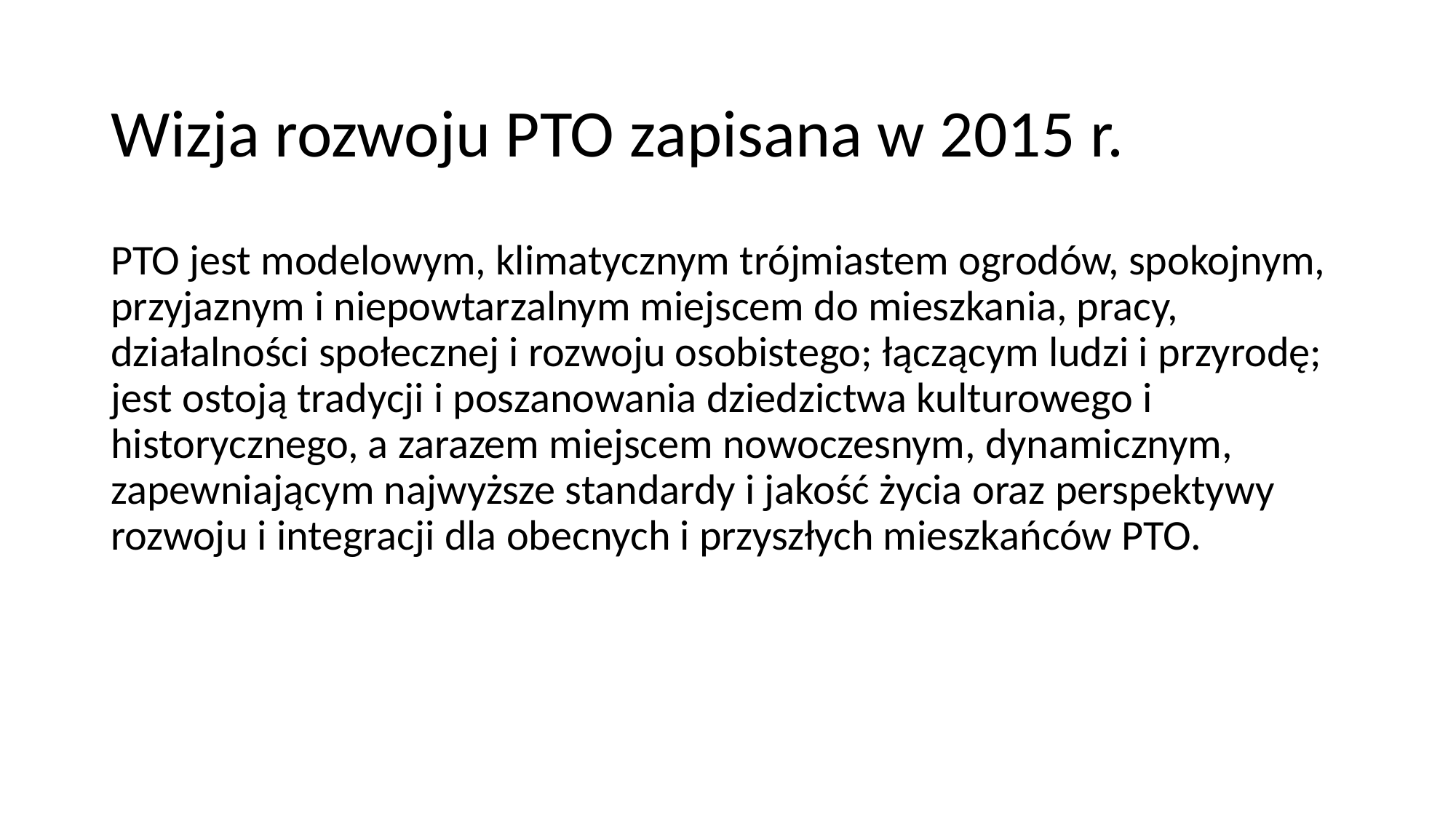

# Wizja rozwoju PTO zapisana w 2015 r.
PTO jest modelowym, klimatycznym trójmiastem ogrodów, spokojnym, przyjaznym i niepowtarzalnym miejscem do mieszkania, pracy, działalności społecznej i rozwoju osobistego; łączącym ludzi i przyrodę; jest ostoją tradycji i poszanowania dziedzictwa kulturowego i historycznego, a zarazem miejscem nowoczesnym, dynamicznym, zapewniającym najwyższe standardy i jakość życia oraz perspektywy rozwoju i integracji dla obecnych i przyszłych mieszkańców PTO.